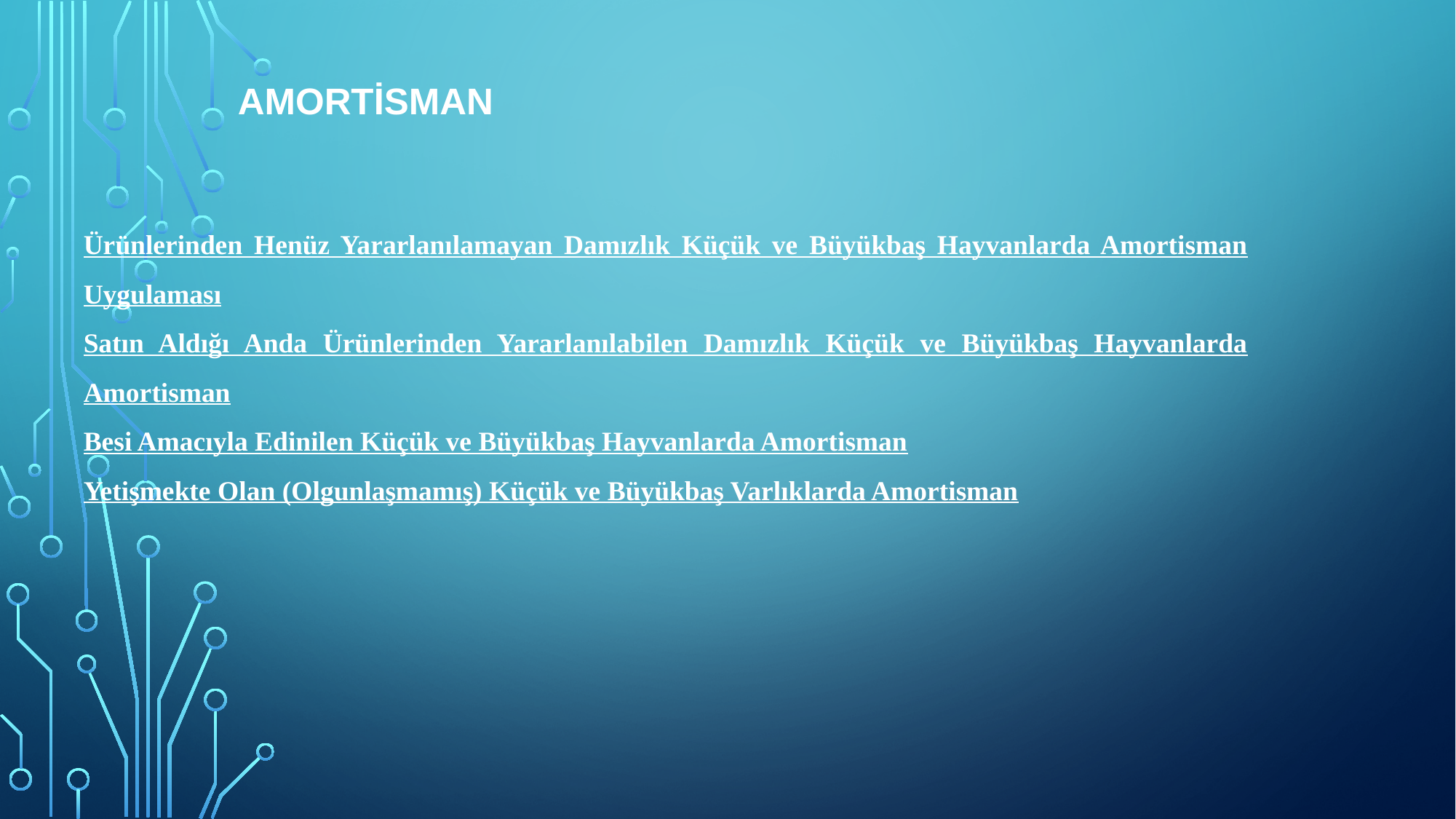

# AMORTİSMAN
Ürünlerinden Henüz Yararlanılamayan Damızlık Küçük ve Büyükbaş Hayvanlarda Amortisman Uygulaması
Satın Aldığı Anda Ürünlerinden Yararlanılabilen Damızlık Küçük ve Büyükbaş Hayvanlarda Amortisman
Besi Amacıyla Edinilen Küçük ve Büyükbaş Hayvanlarda Amortisman
Yetişmekte Olan (Olgunlaşmamış) Küçük ve Büyükbaş Varlıklarda Amortisman